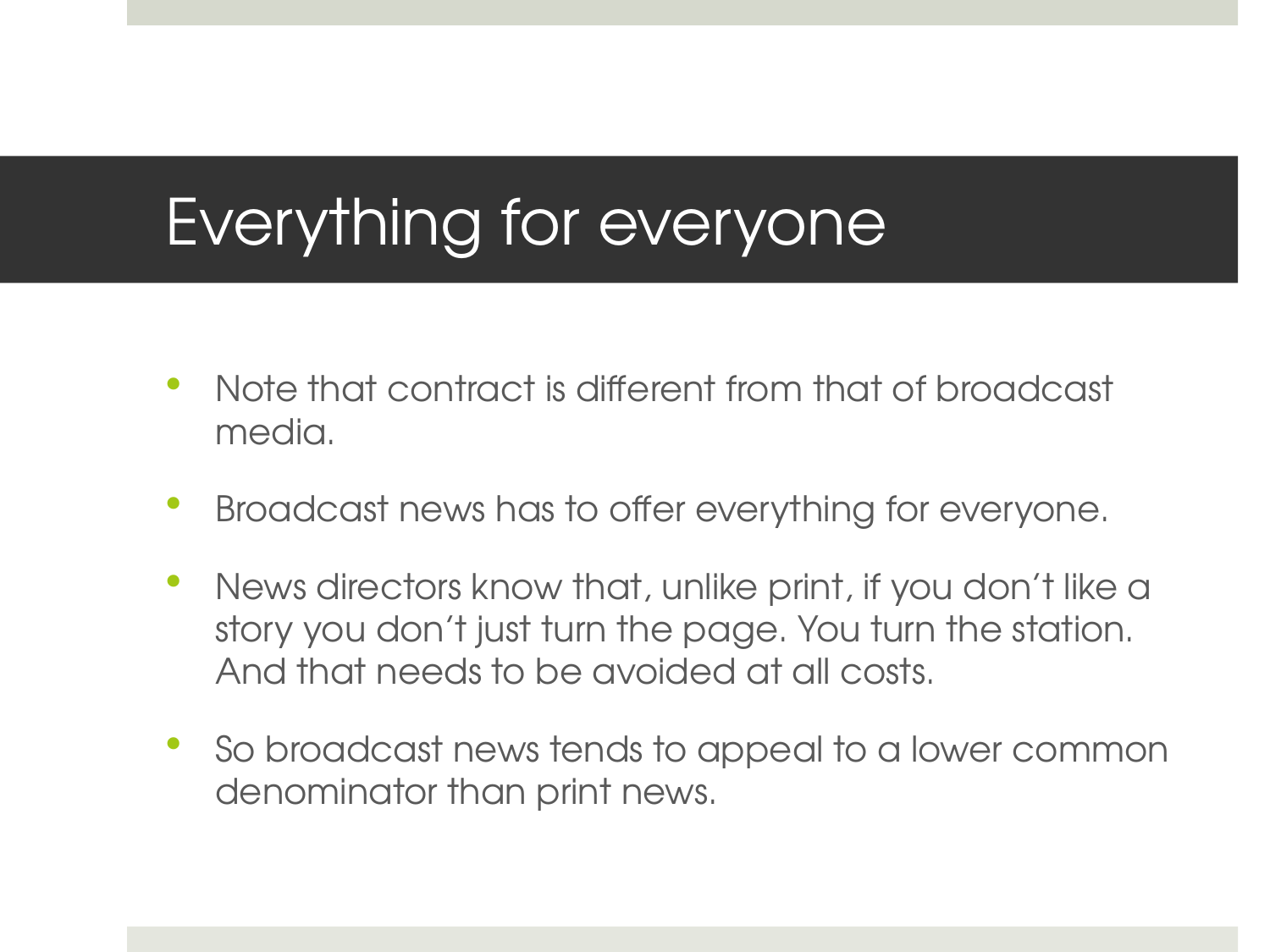

# Everything for everyone
Note that contract is different from that of broadcast media.
Broadcast news has to offer everything for everyone.
News directors know that, unlike print, if you don’t like a story you don’t just turn the page. You turn the station. And that needs to be avoided at all costs.
So broadcast news tends to appeal to a lower common denominator than print news.